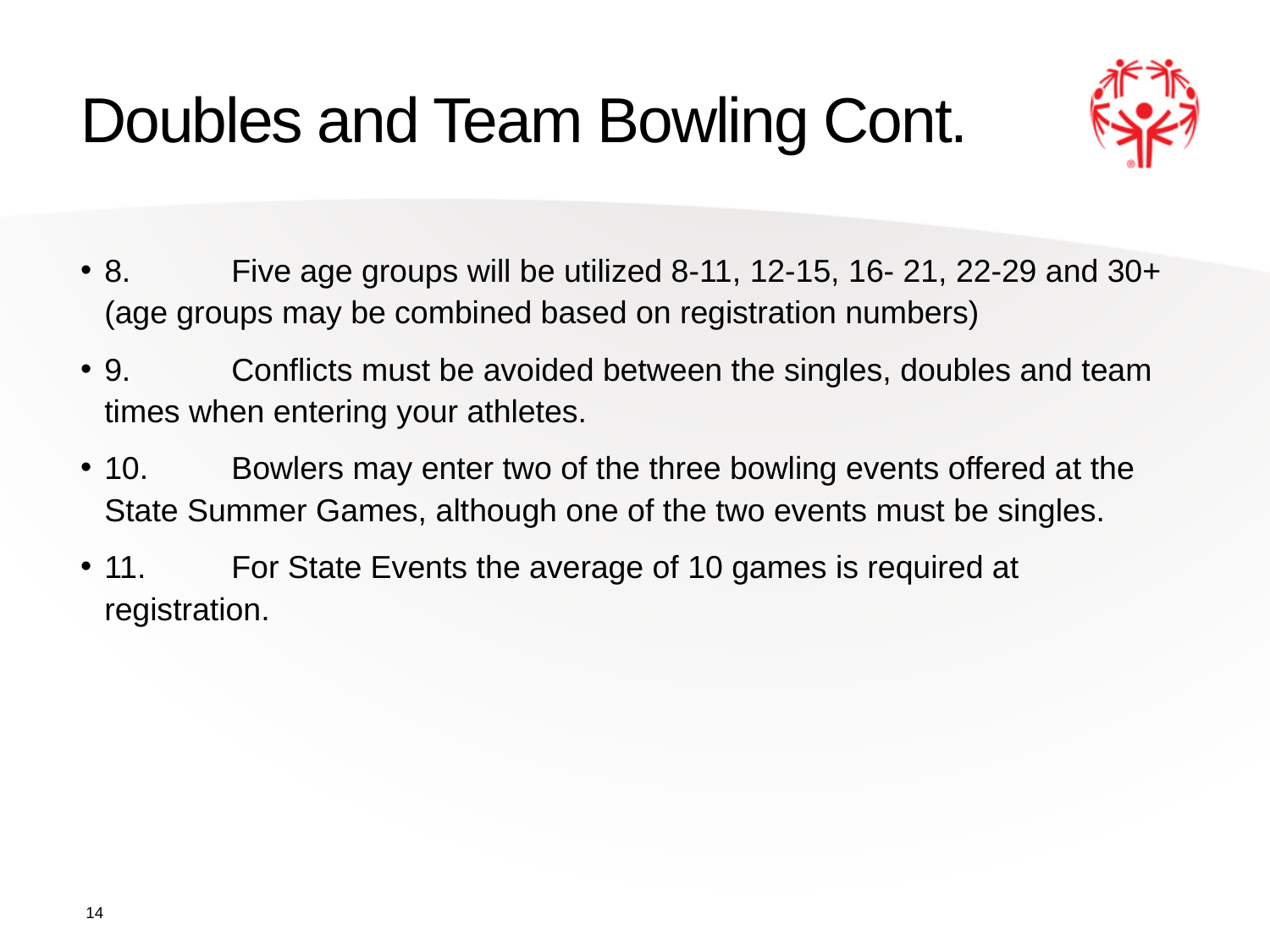

# Doubles and Team Bowling Cont.
8.	Five age groups will be utilized 8-11, 12-15, 16- 21, 22-29 and 30+ (age groups may be combined based on registration numbers)
9.	Conflicts must be avoided between the singles, doubles and team times when entering your athletes.
10.	Bowlers may enter two of the three bowling events offered at the State Summer Games, although one of the two events must be singles.
11.	For State Events the average of 10 games is required at registration.

14